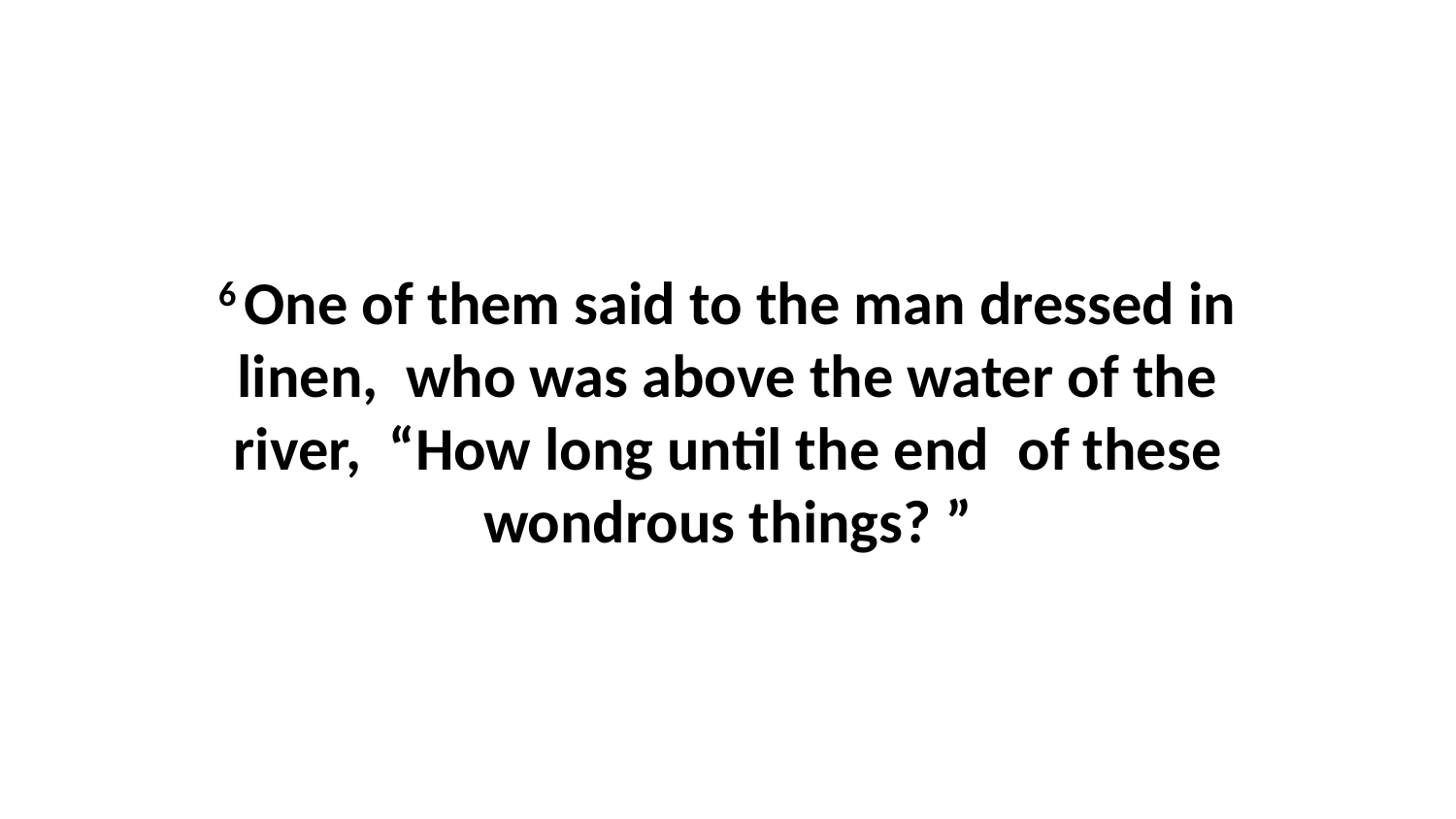

6 One of them said to the man dressed in linen,  who was above the water of the river,  “How long until the end  of these wondrous things? ”